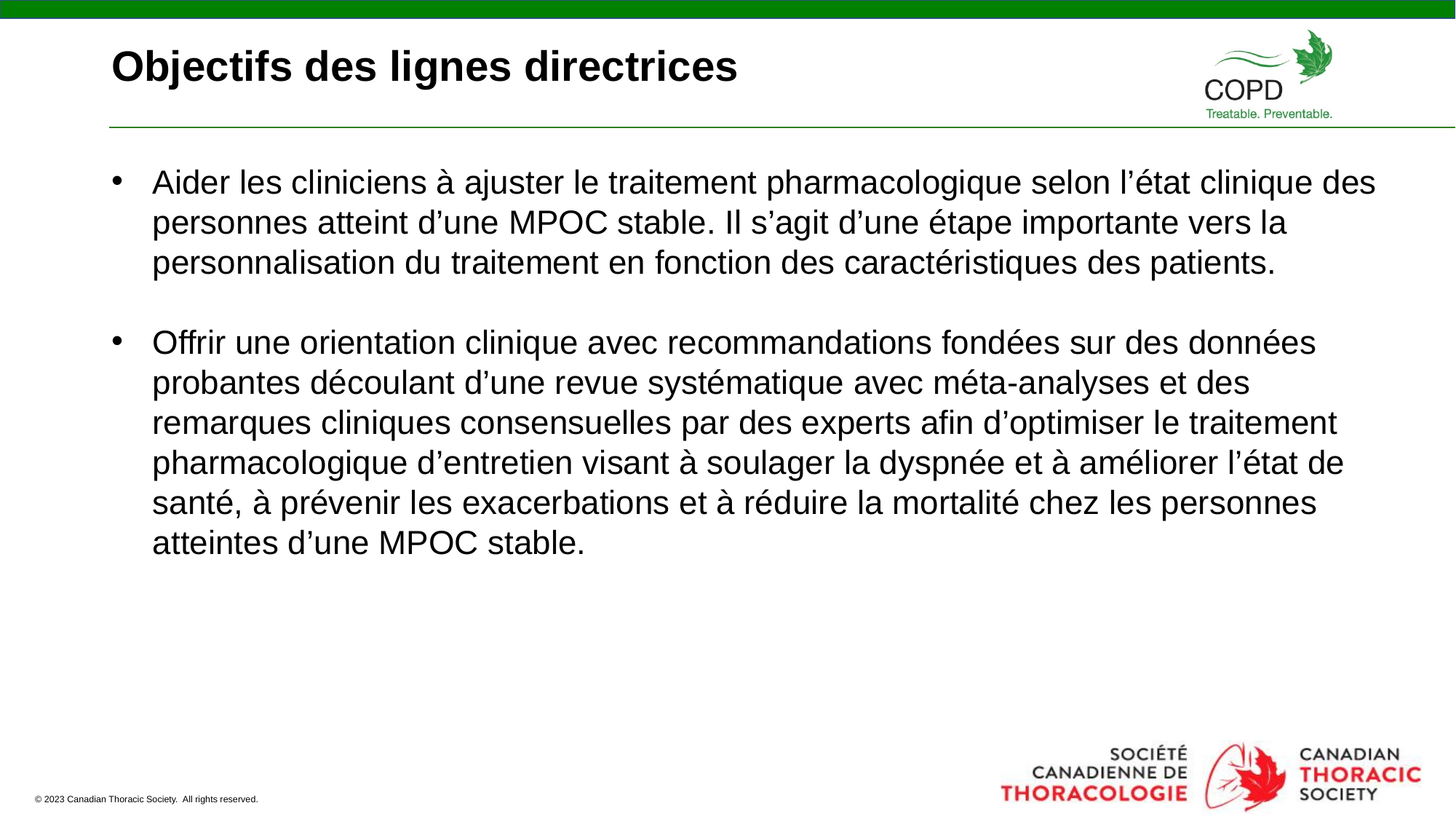

Objectifs des lignes directrices
Aider les cliniciens à ajuster le traitement pharmacologique selon l’état clinique des personnes atteint d’une MPOC stable. Il s’agit d’une étape importante vers la personnalisation du traitement en fonction des caractéristiques des patients.

Offrir une orientation clinique avec recommandations fondées sur des données probantes découlant d’une revue systématique avec méta-analyses et des remarques cliniques consensuelles par des experts afin d’optimiser le traitement pharmacologique d’entretien visant à soulager la dyspnée et à améliorer l’état de santé, à prévenir les exacerbations et à réduire la mortalité chez les personnes atteintes d’une MPOC stable.